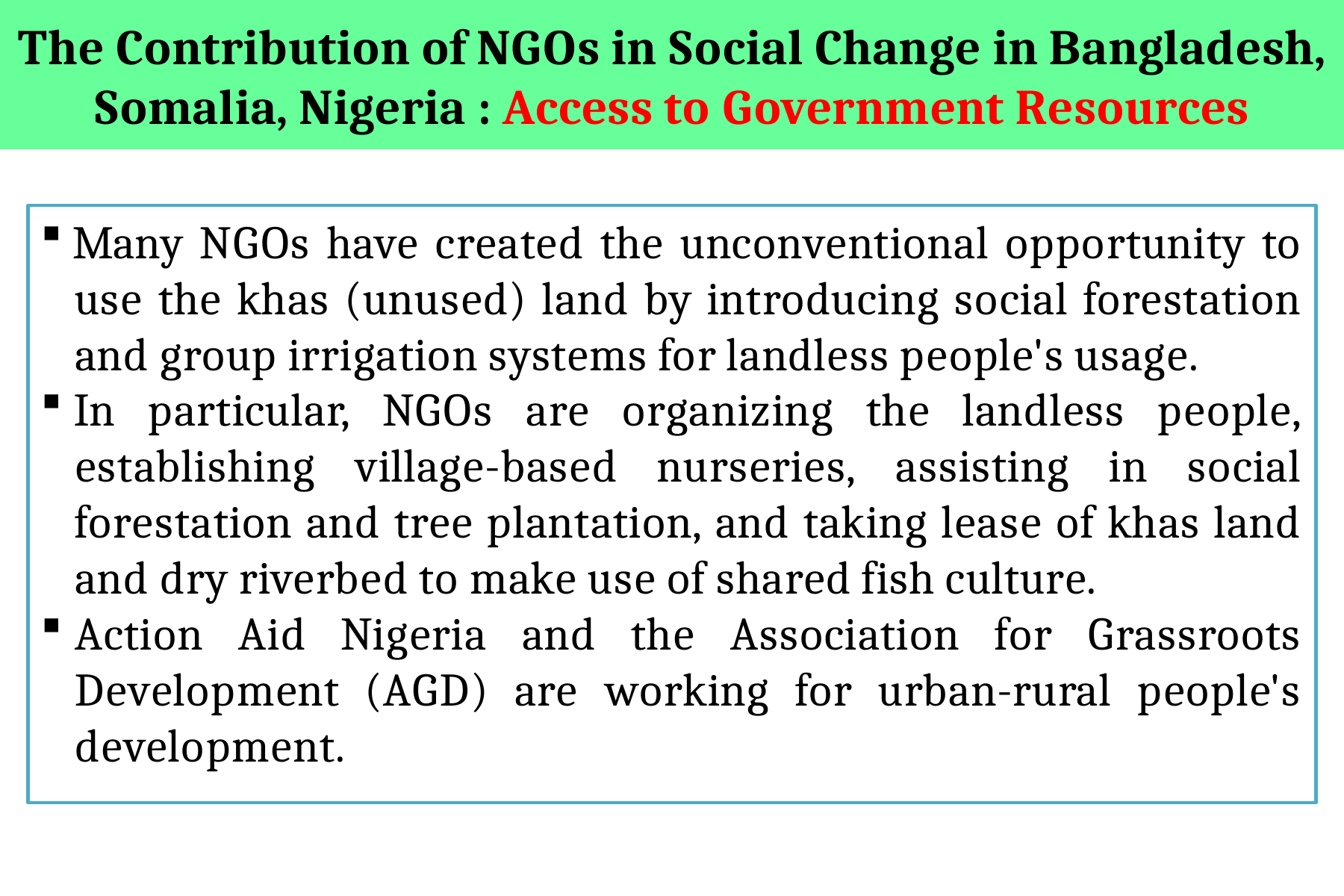

The Contribution of NGOs in Social Change in Bangladesh, Somalia, Nigeria : Access to Government Resources
Many NGOs have created the unconventional opportunity to use the khas (unused) land by introducing social forestation and group irrigation systems for landless people's usage.
In particular, NGOs are organizing the landless people, establishing village-based nurseries, assisting in social forestation and tree plantation, and taking lease of khas land and dry riverbed to make use of shared fish culture.
Action Aid Nigeria and the Association for Grassroots Development (AGD) are working for urban-rural people's development.